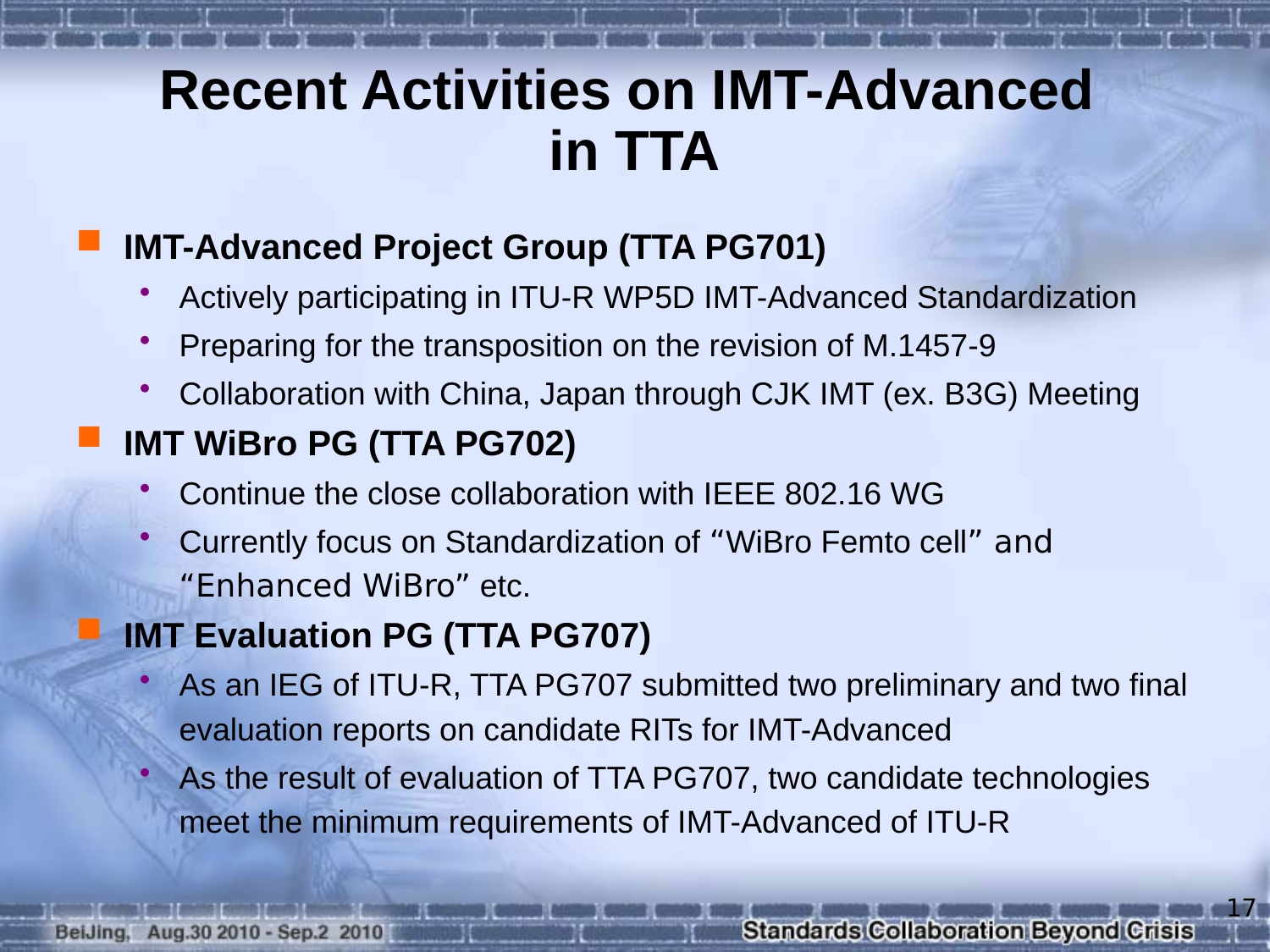

Recent Activities on IMT-Advanced
in TTA
IMT-Advanced Project Group (TTA PG701)
Actively participating in ITU-R WP5D IMT-Advanced Standardization
Preparing for the transposition on the revision of M.1457-9
Collaboration with China, Japan through CJK IMT (ex. B3G) Meeting
IMT WiBro PG (TTA PG702)
Continue the close collaboration with IEEE 802.16 WG
Currently focus on Standardization of “WiBro Femto cell” and “Enhanced WiBro” etc.
IMT Evaluation PG (TTA PG707)
As an IEG of ITU-R, TTA PG707 submitted two preliminary and two final evaluation reports on candidate RITs for IMT-Advanced
As the result of evaluation of TTA PG707, two candidate technologies meet the minimum requirements of IMT-Advanced of ITU-R
17